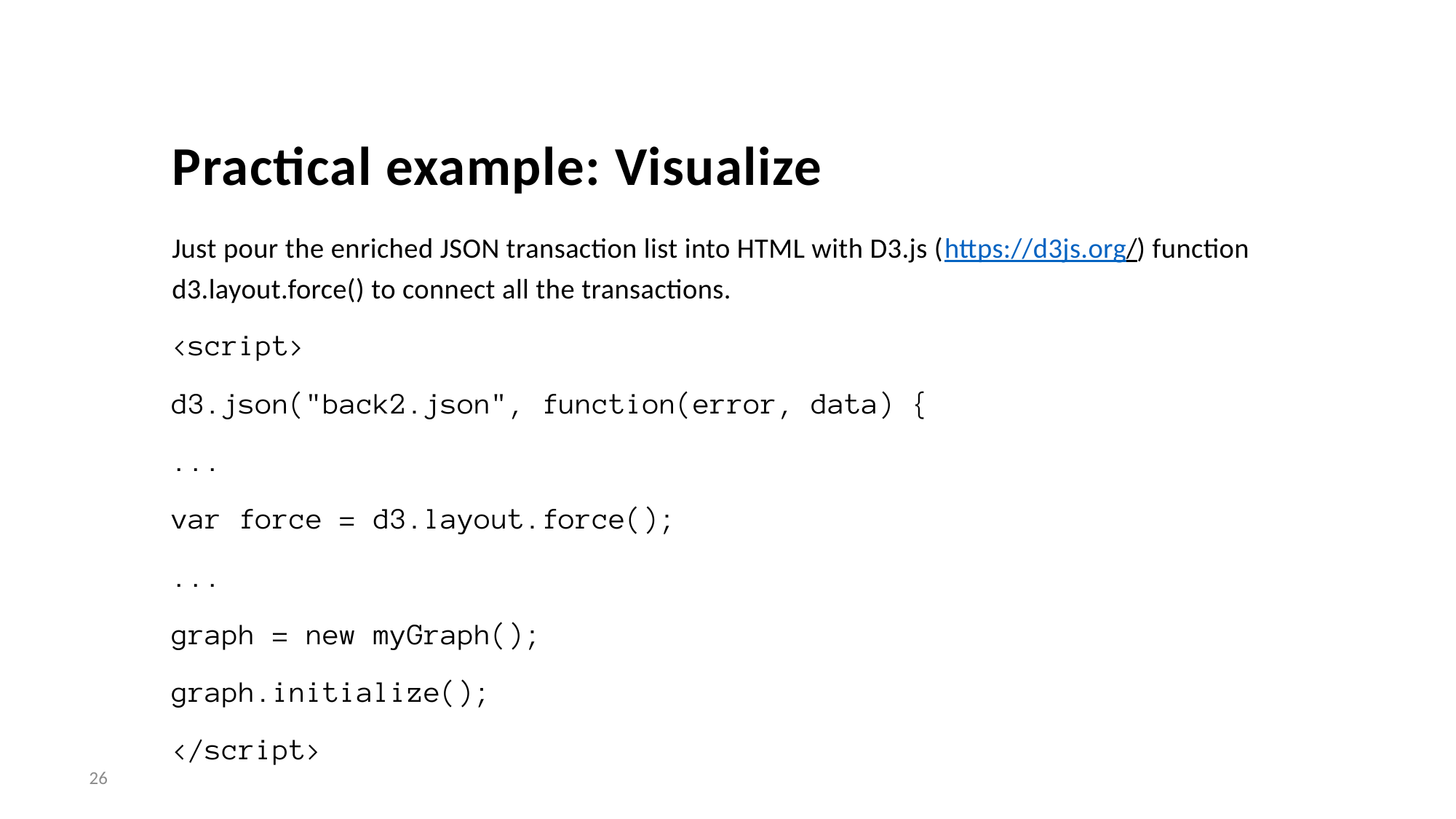

# Practical example: Visualize
Just pour the enriched JSON transaction list into HTML with D3.js (https://d3js.org/) function d3.layout.force() to connect all the transactions.
<script>
d3.json("back2.json", function(error, data) {
...
var force = d3.layout.force();
...
graph = new myGraph();
graph.initialize();
</script>
26